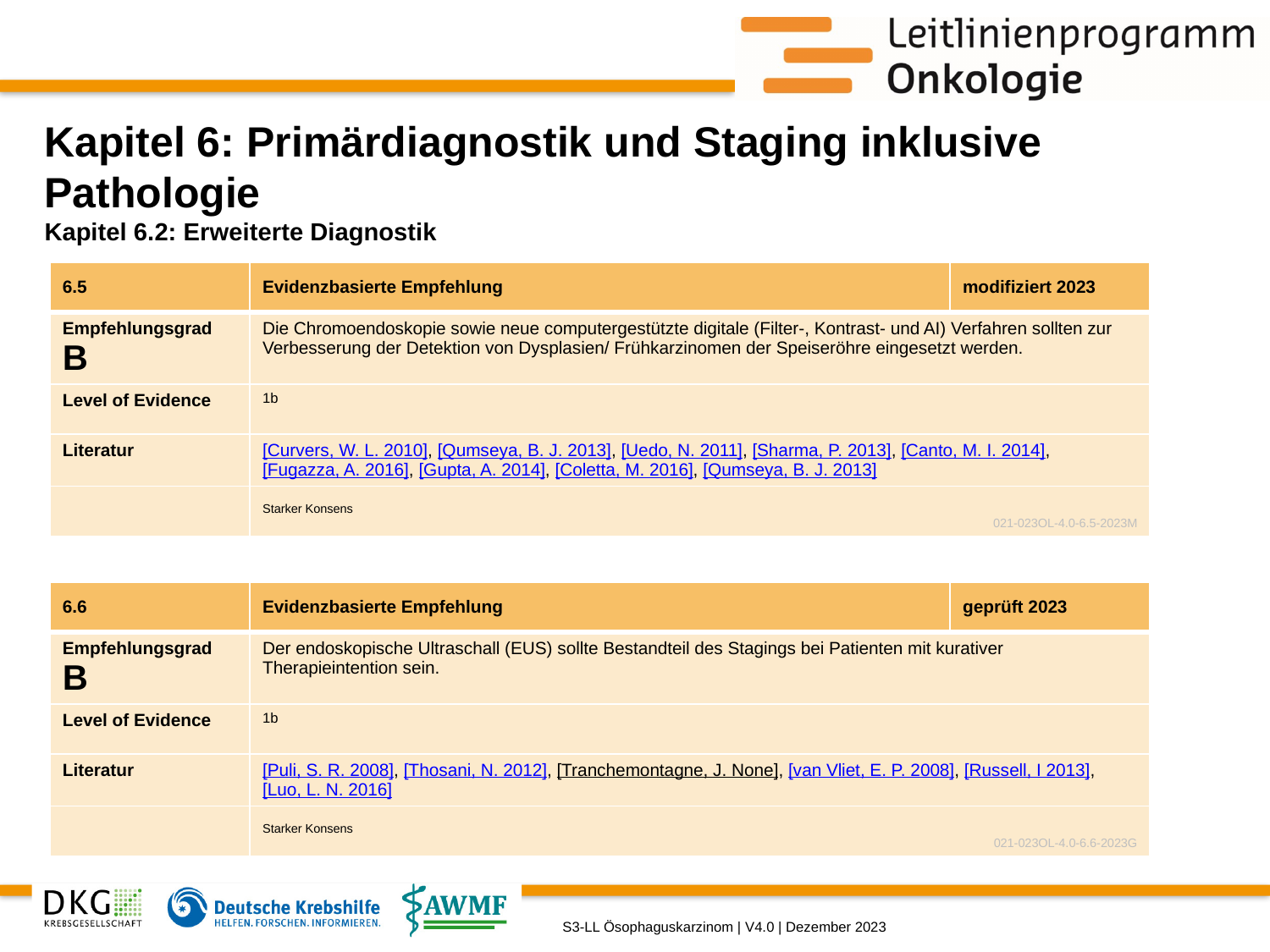

# Kapitel 6: Primärdiagnostik und Staging inklusive Pathologie
Kapitel 6.2: Erweiterte Diagnostik
| 6.5 | Evidenzbasierte Empfehlung | modifiziert 2023 |
| --- | --- | --- |
| Empfehlungsgrad B | Die Chromoendoskopie sowie neue computergestützte digitale (Filter-, Kontrast- und AI) Verfahren sollten zur Verbesserung der Detektion von Dysplasien/ Frühkarzinomen der Speiseröhre eingesetzt werden. |  |
| Level of Evidence | 1b |  |
| Literatur | [Curvers, W. L. 2010], [Qumseya, B. J. 2013], [Uedo, N. 2011], [Sharma, P. 2013], [Canto, M. I. 2014], [Fugazza, A. 2016], [Gupta, A. 2014], [Coletta, M. 2016], [Qumseya, B. J. 2013] |  |
|  | Starker Konsens 021-023OL-4.0-6.5-2023M |  |
| 6.6 | Evidenzbasierte Empfehlung | geprüft 2023 |
| --- | --- | --- |
| Empfehlungsgrad B | Der endoskopische Ultraschall (EUS) sollte Bestandteil des Stagings bei Patienten mit kurativer Therapieintention sein. |  |
| Level of Evidence | 1b |  |
| Literatur | [Puli, S. R. 2008], [Thosani, N. 2012], [Tranchemontagne, J. None], [van Vliet, E. P. 2008], [Russell, I 2013], [Luo, L. N. 2016] |  |
|  | Starker Konsens 021-023OL-4.0-6.6-2023G |  |
S3-LL Ösophaguskarzinom | V4.0 | Dezember 2023